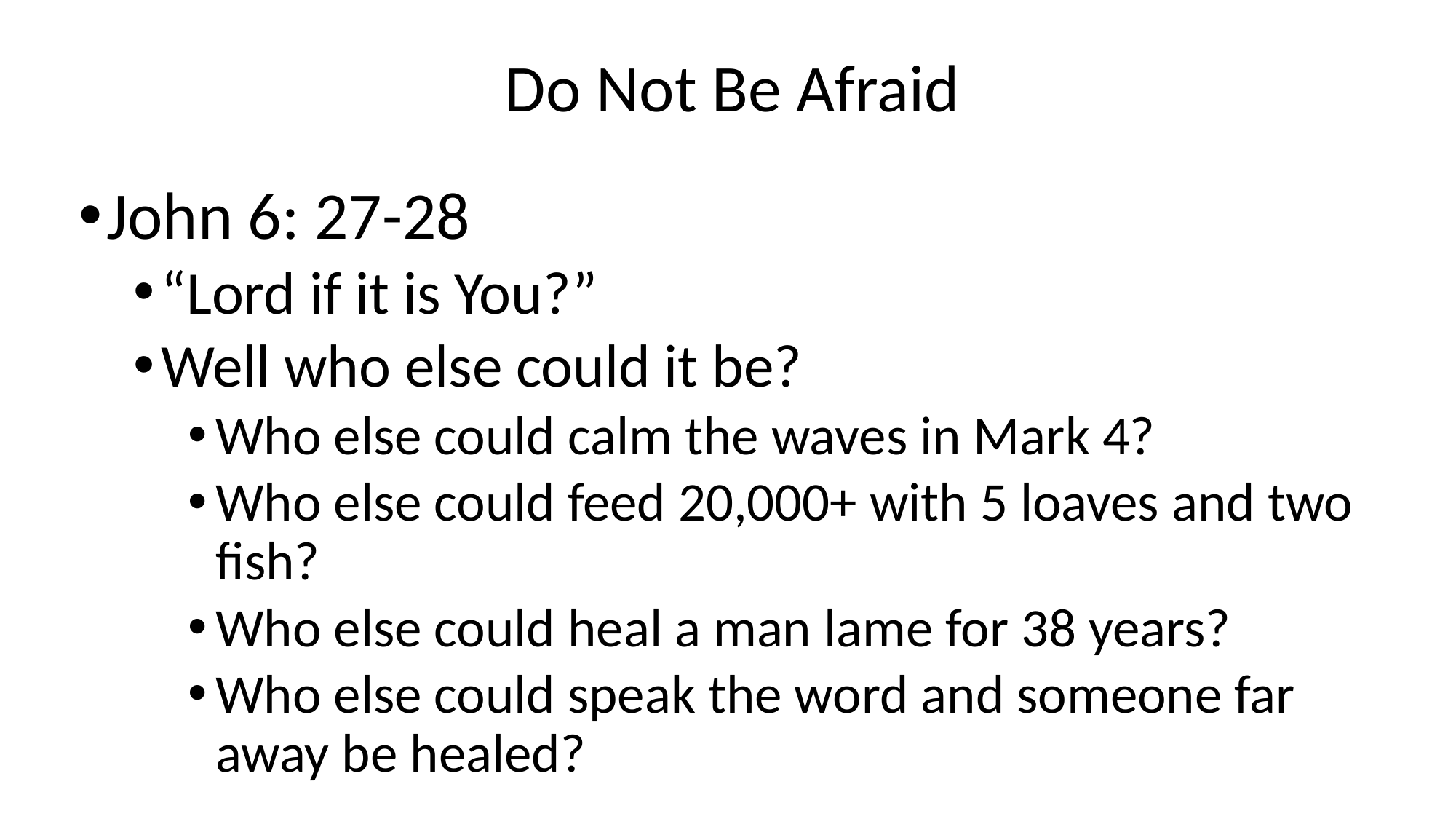

# Do Not Be Afraid
John 6: 27-28
“Lord if it is You?”
Well who else could it be?
Who else could calm the waves in Mark 4?
Who else could feed 20,000+ with 5 loaves and two fish?
Who else could heal a man lame for 38 years?
Who else could speak the word and someone far away be healed?